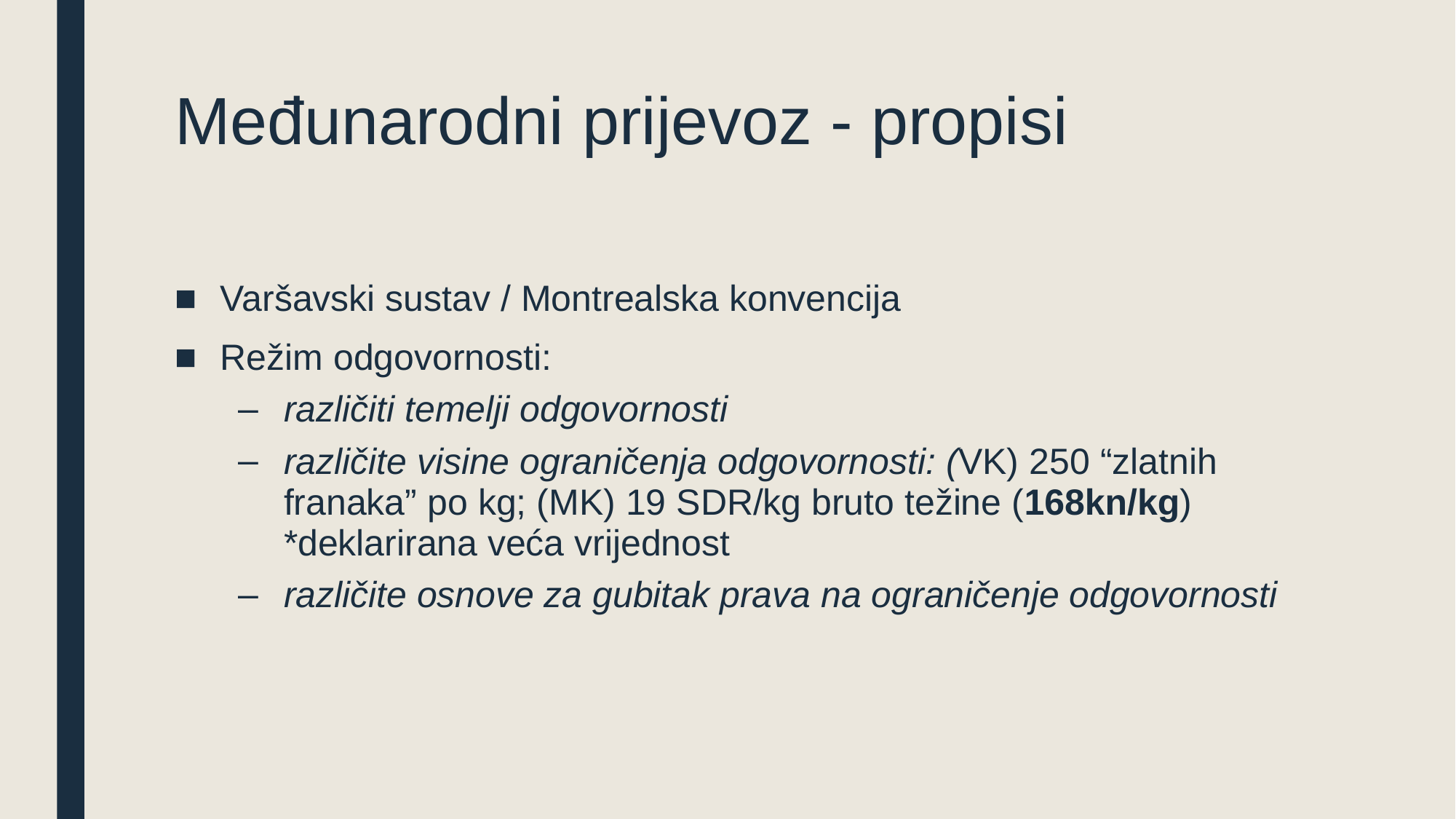

# Međunarodni prijevoz - propisi
Varšavski sustav / Montrealska konvencija
Režim odgovornosti:
različiti temelji odgovornosti
različite visine ograničenja odgovornosti: (VK) 250 “zlatnih franaka” po kg; (MK) 19 SDR/kg bruto težine (168kn/kg)  *deklarirana veća vrijednost
različite osnove za gubitak prava na ograničenje odgovornosti